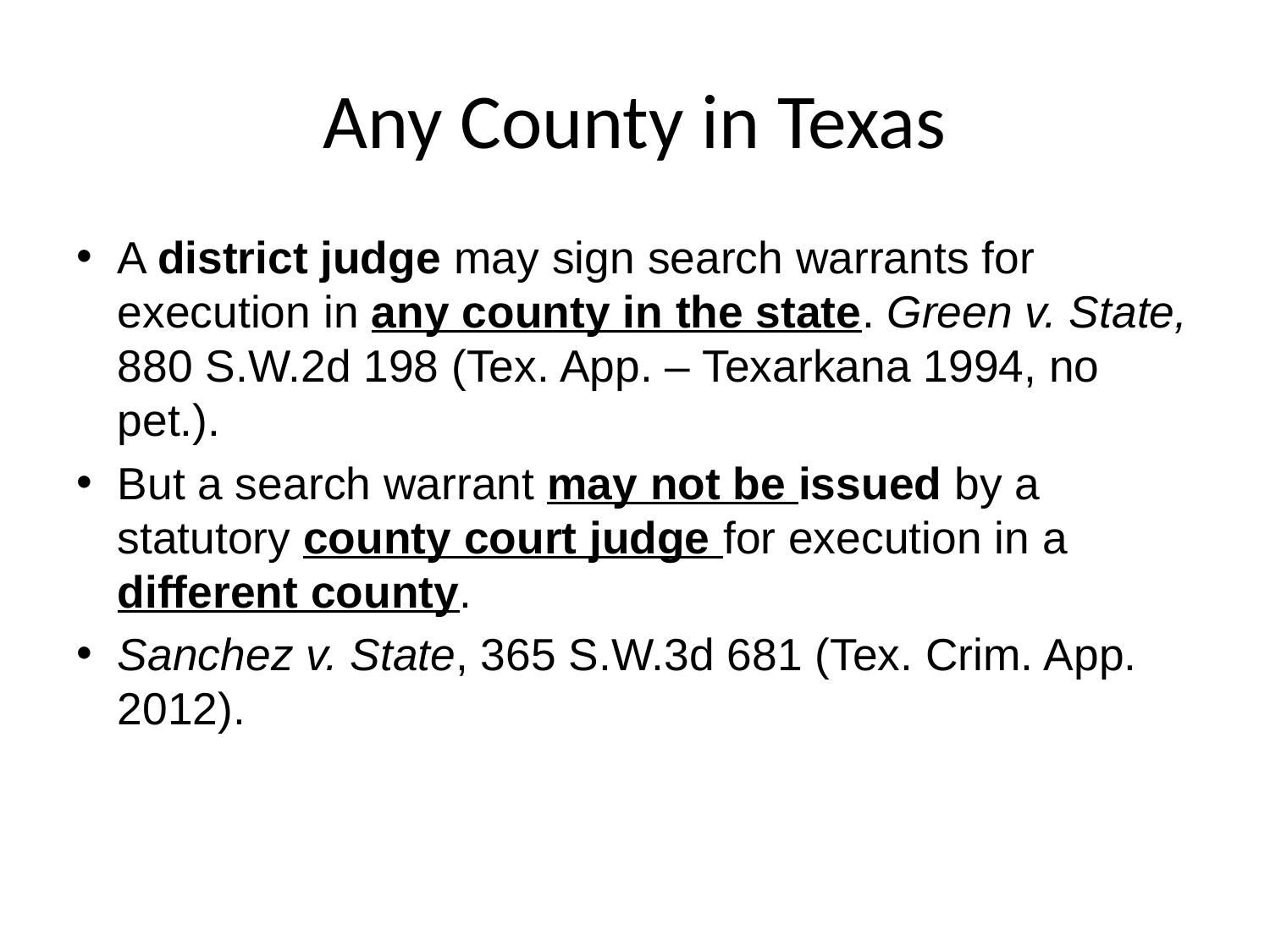

# Any County in Texas
A district judge may sign search warrants for execution in any county in the state. Green v. State, 880 S.W.2d 198 (Tex. App. – Texarkana 1994, no pet.).
But a search warrant may not be issued by a statutory county court judge for execution in a different county.
Sanchez v. State, 365 S.W.3d 681 (Tex. Crim. App. 2012).